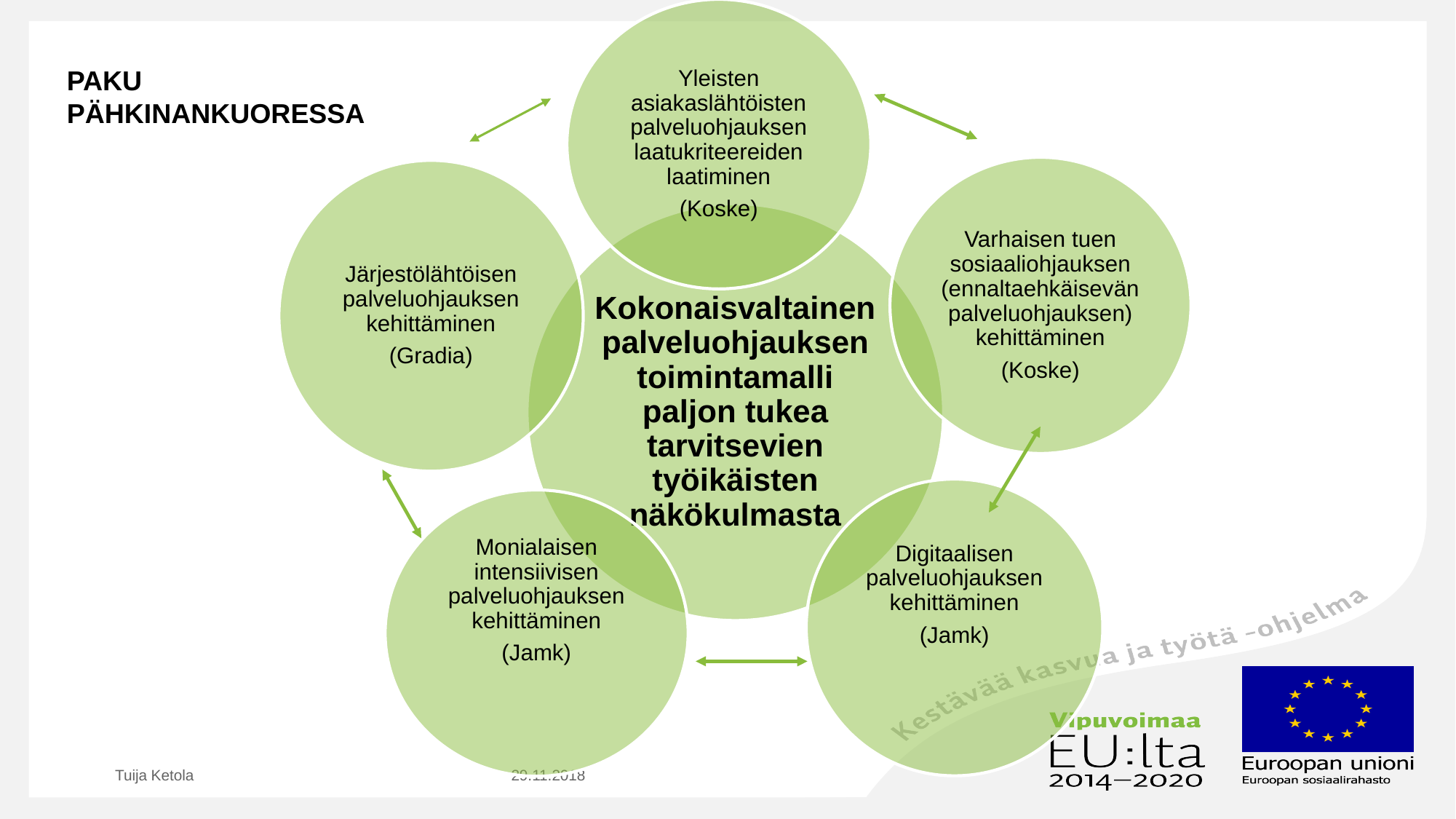

Kokonaisvaltainen palveluohjauksen toimintamalli paljon tukea tarvitsevien työikäisten näkökulmasta
Yleisten asiakaslähtöisten palveluohjauksen laatukriteereiden laatiminen
(Koske)
Varhaisen tuen sosiaaliohjauksen (ennaltaehkäisevän palveluohjauksen) kehittäminen
(Koske)
Digitaalisen palveluohjauksen kehittäminen
(Jamk)

Monialaisen intensiivisen palveluohjauksen kehittäminen
(Jamk)

Järjestölähtöisen palveluohjauksen kehittäminen
(Gradia)
PAKU PÄHKINANKUORESSA
Tuija Ketola
29.11.2018